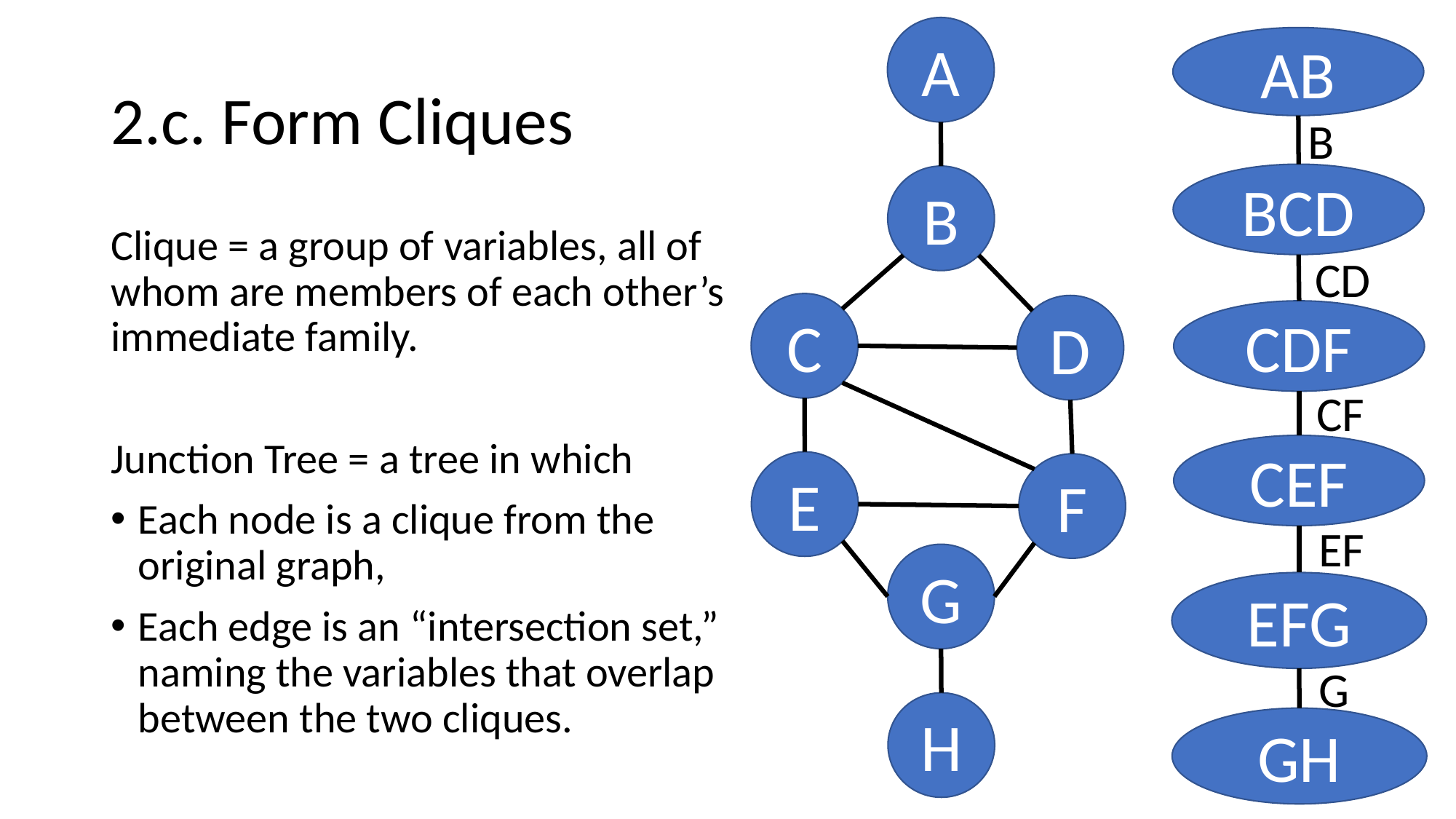

A
AB
# 2.c. Form Cliques
B
BCD
B
Clique = a group of variables, all of whom are members of each other’s immediate family.

Junction Tree = a tree in which
Each node is a clique from the original graph,
Each edge is an “intersection set,” naming the variables that overlap between the two cliques.
CD
C
D
CDF
CF
CEF
E
F
EF
G
EFG
G
H
GH